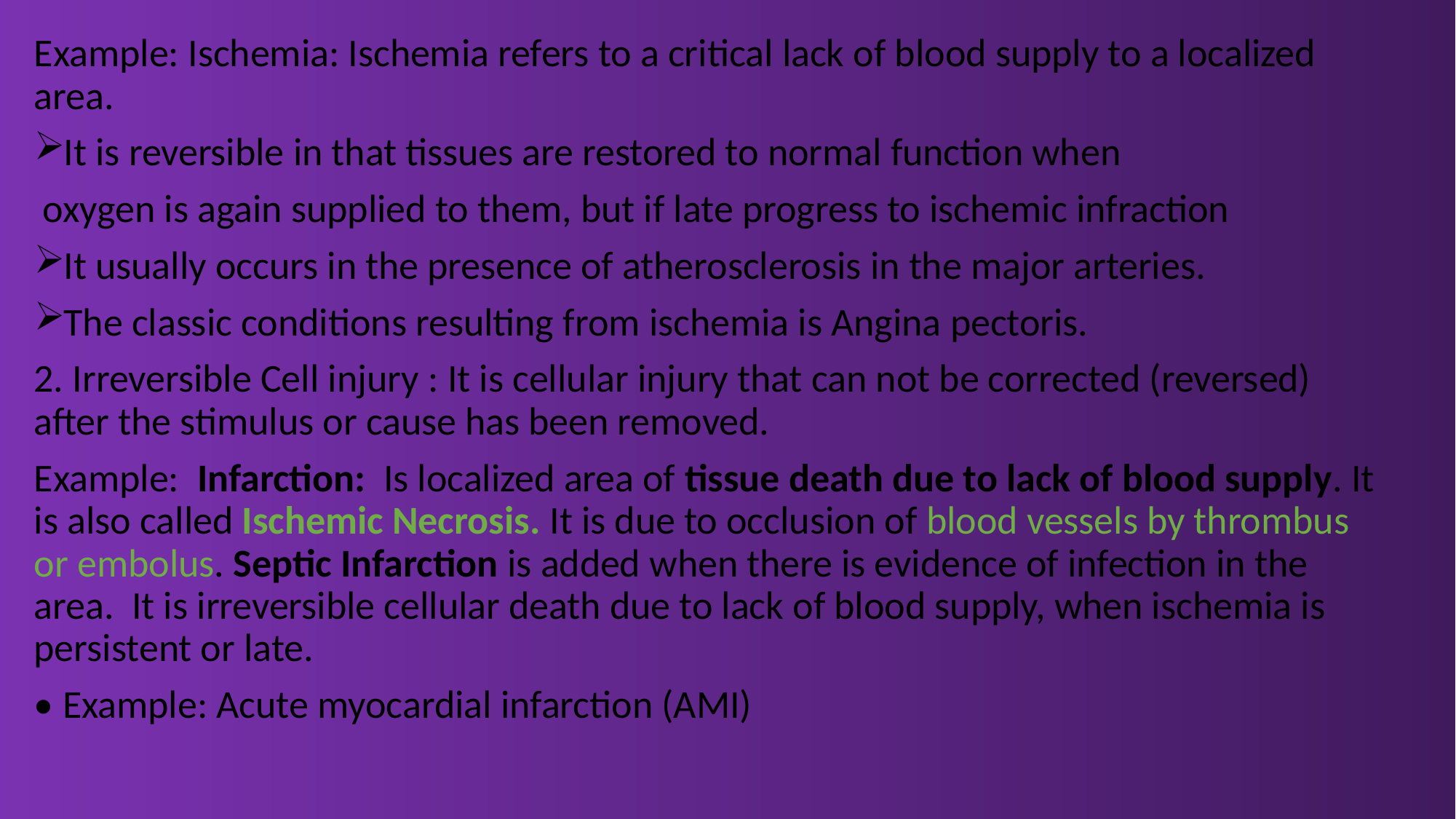

Example: Ischemia: Ischemia refers to a critical lack of blood supply to a localized area.
It is reversible in that tissues are restored to normal function when
 oxygen is again supplied to them, but if late progress to ischemic infraction
It usually occurs in the presence of atherosclerosis in the major arteries.
The classic conditions resulting from ischemia is Angina pectoris.
2. Irreversible Cell injury : It is cellular injury that can not be corrected (reversed) after the stimulus or cause has been removed.
Example:  Infarction:  Is localized area of tissue death due to lack of blood supply. It is also called Ischemic Necrosis. It is due to occlusion of blood vessels by thrombus or embolus. Septic Infarction is added when there is evidence of infection in the area.  It is irreversible cellular death due to lack of blood supply, when ischemia is persistent or late.
• Example: Acute myocardial infarction (AMI)